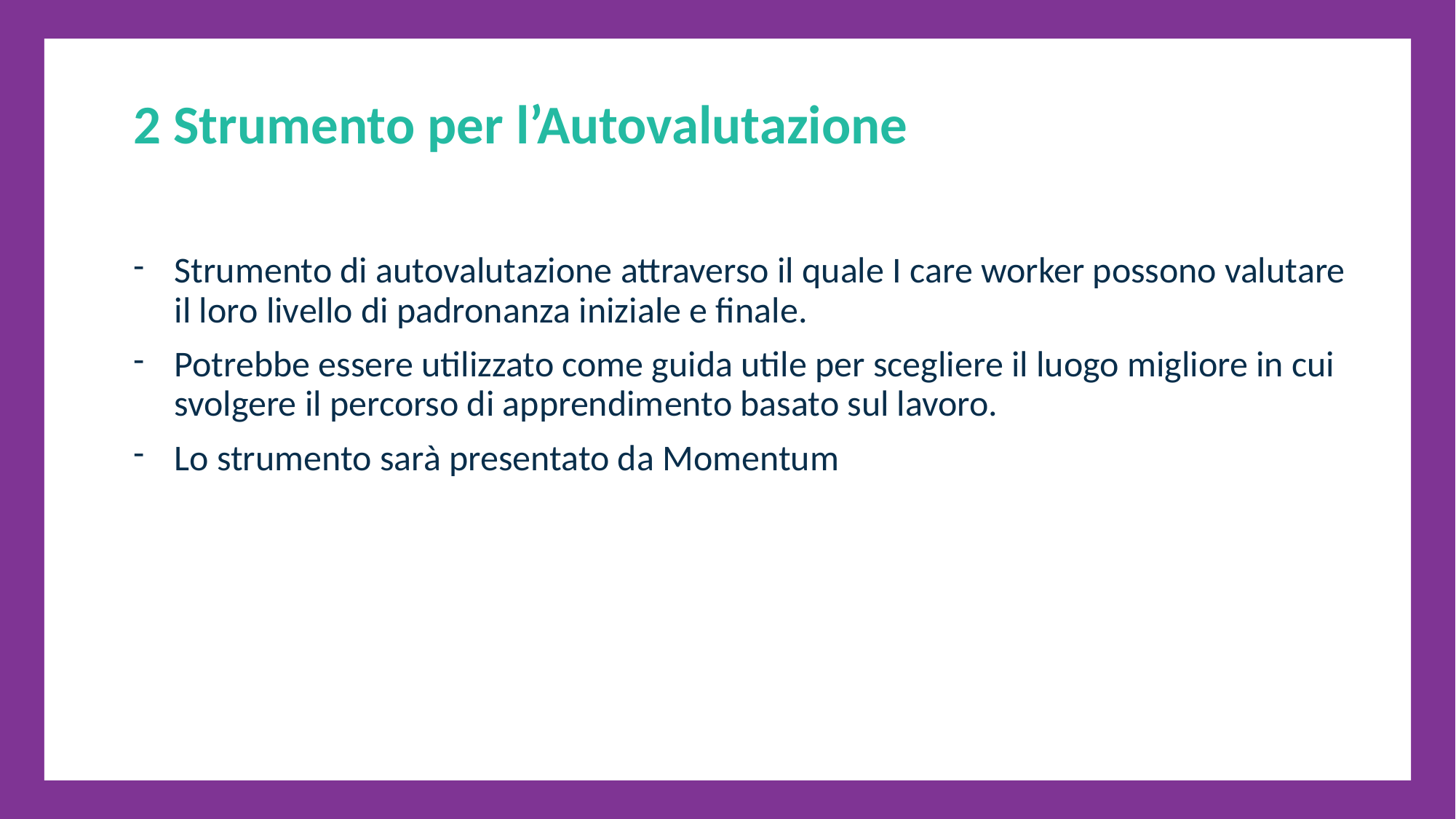

2 Strumento per l’Autovalutazione
Strumento di autovalutazione attraverso il quale I care worker possono valutare il loro livello di padronanza iniziale e finale.
Potrebbe essere utilizzato come guida utile per scegliere il luogo migliore in cui svolgere il percorso di apprendimento basato sul lavoro.
Lo strumento sarà presentato da Momentum